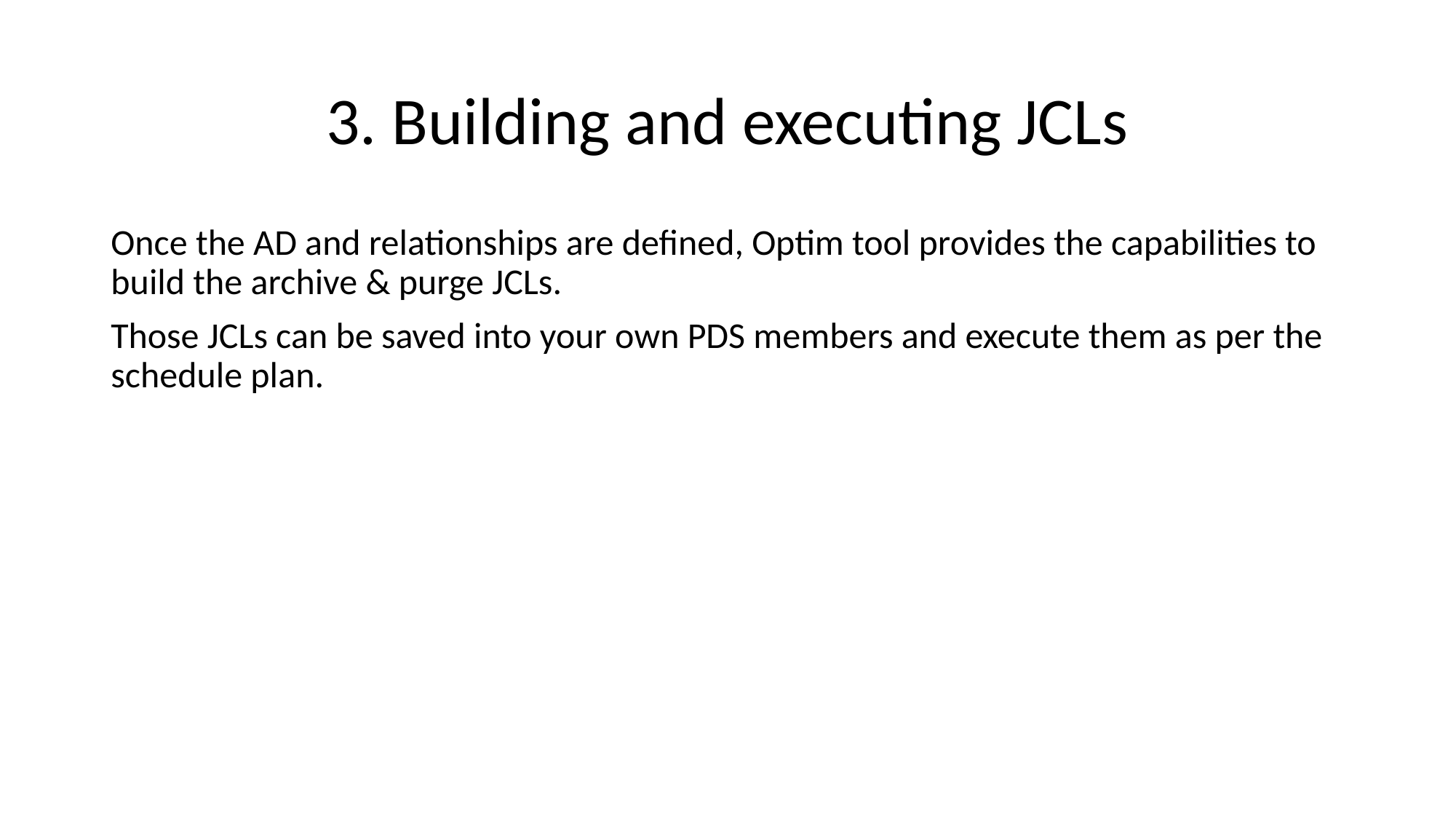

# 3. Building and executing JCLs
Once the AD and relationships are defined, Optim tool provides the capabilities to build the archive & purge JCLs.
Those JCLs can be saved into your own PDS members and execute them as per the schedule plan.